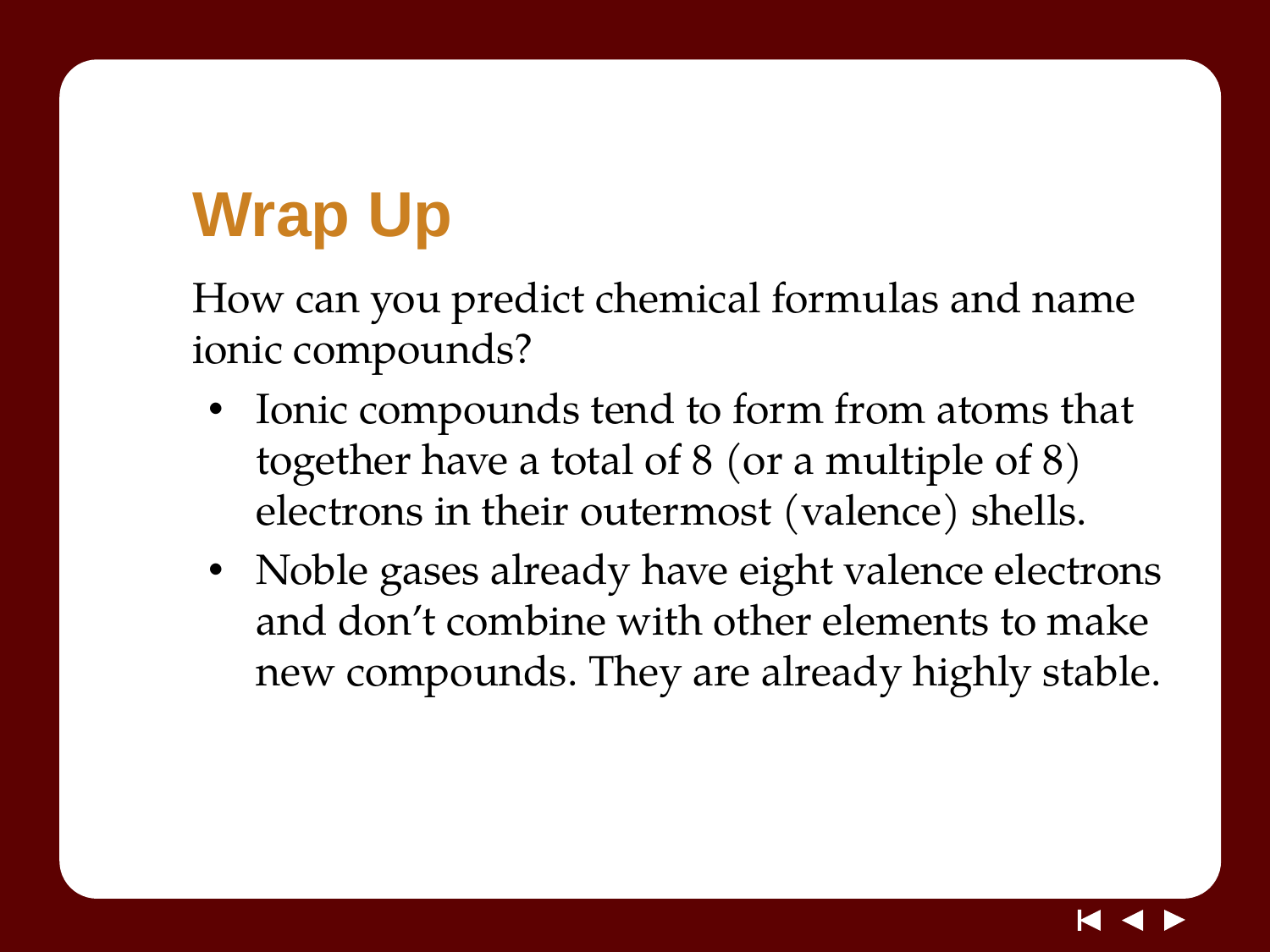

# Wrap Up
How can you predict chemical formulas and name ionic compounds?
Ionic compounds tend to form from atoms that together have a total of 8 (or a multiple of 8) electrons in their outermost (valence) shells.
Noble gases already have eight valence electrons and don’t combine with other elements to make new compounds. They are already highly stable.